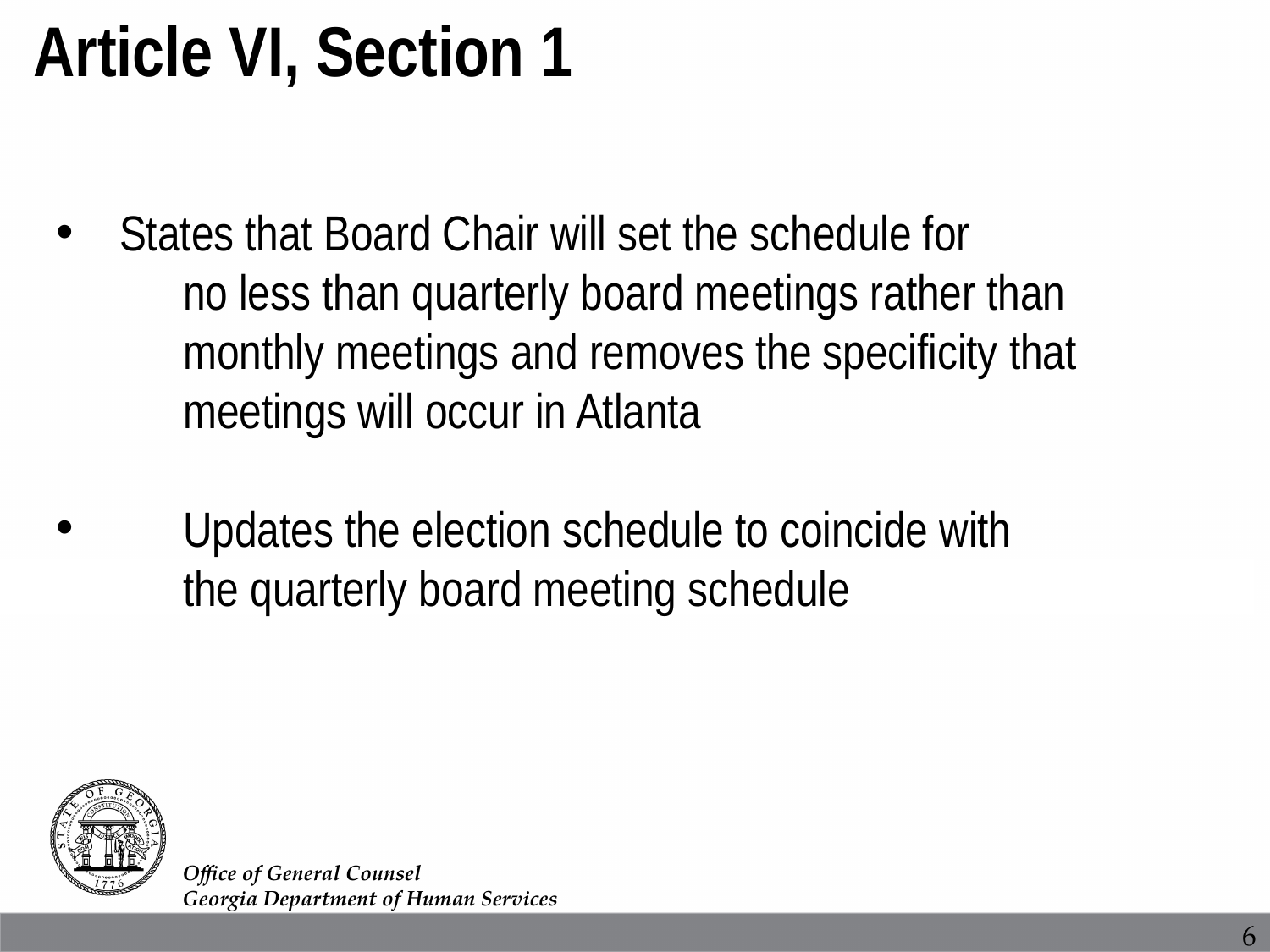

Article VI, Section 1

States that Board Chair will set the schedule for
	no less than quarterly board meetings rather than 	monthly meetings and removes the specificity that 	meetings will occur in Atlanta

 	Updates the election schedule to coincide with
	the quarterly board meeting schedule
|  |  |
| --- | --- |
Office of General Counsel
Georgia Department of Human Services
6